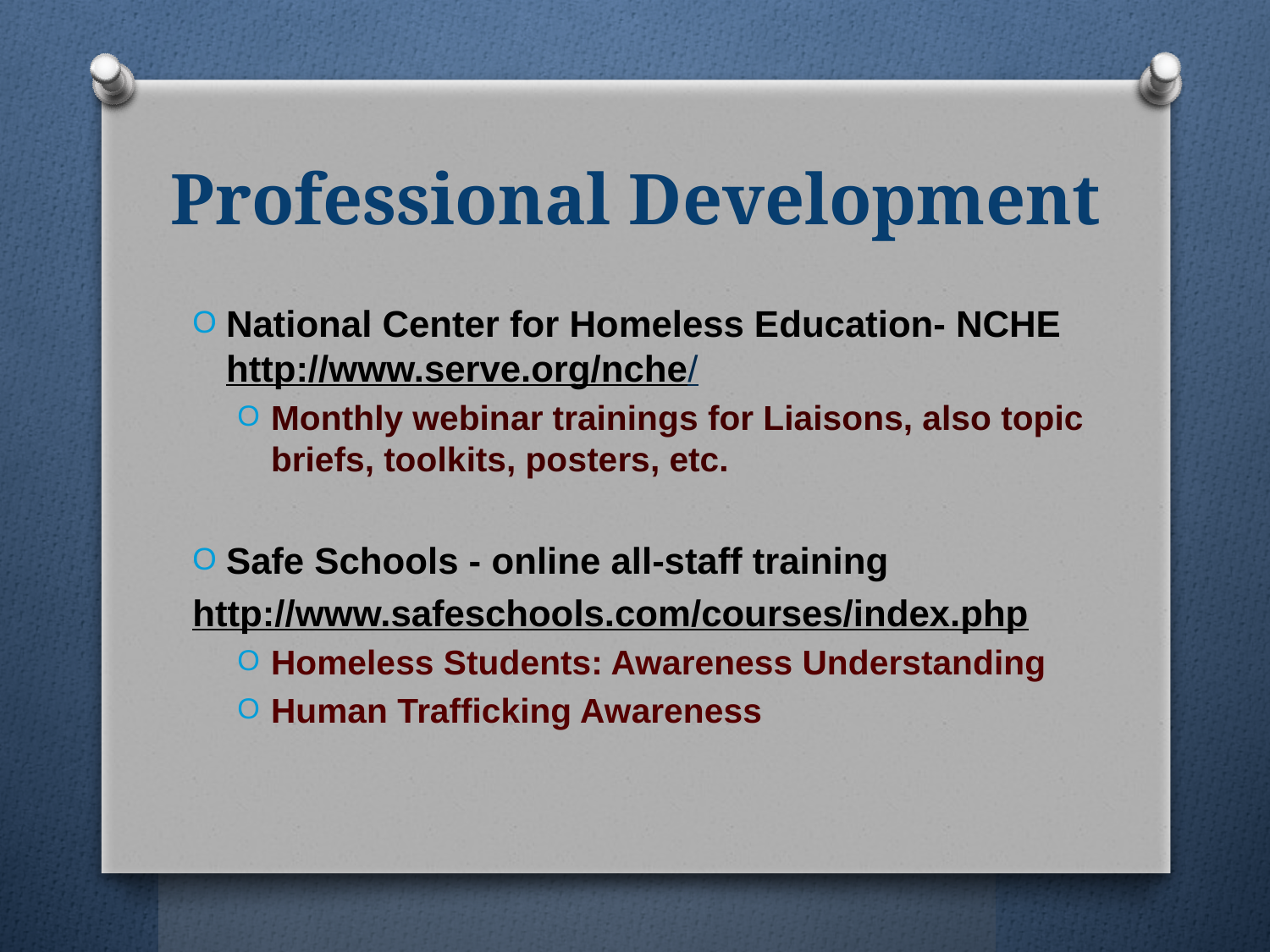

# Professional Development
National Center for Homeless Education- NCHE http://www.serve.org/nche/
Monthly webinar trainings for Liaisons, also topic briefs, toolkits, posters, etc.

Safe Schools - online all-staff training
http://www.safeschools.com/courses/index.php
Homeless Students: Awareness Understanding
Human Trafficking Awareness